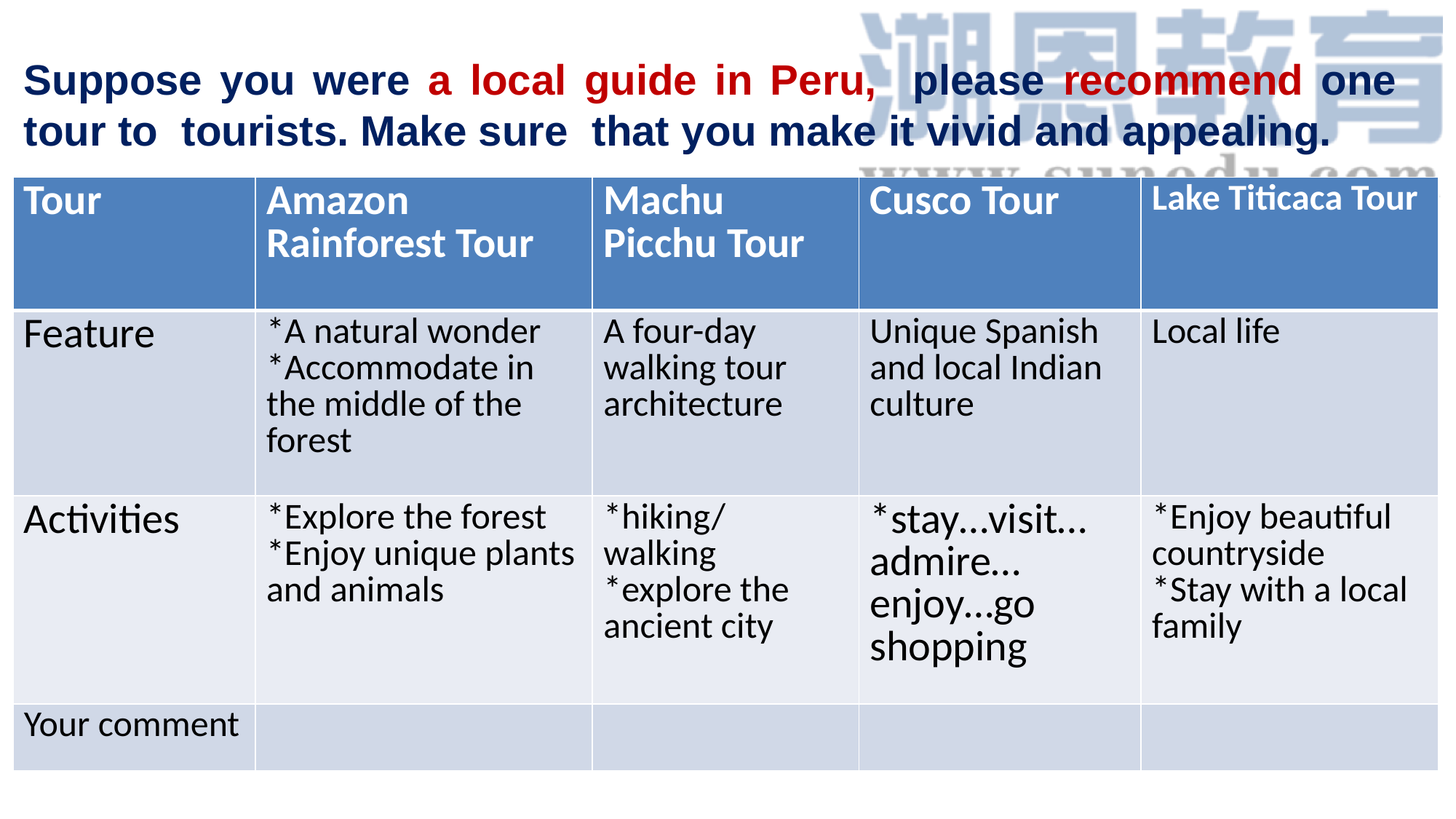

Suppose you were a local guide in Peru,  please recommend one tour to  tourists. Make sure  that you make it vivid and appealing.
| Tour | Amazon Rainforest Tour | Machu Picchu Tour | Cusco Tour | Lake Titicaca Tour |
| --- | --- | --- | --- | --- |
| Feature | \*A natural wonder \*Accommodate in the middle of the forest | A four-day walking tour architecture | Unique Spanish and local Indian culture | Local life |
| Activities | \*Explore the forest \*Enjoy unique plants and animals | \*hiking/ walking \*explore the ancient city | \*stay…visit… admire… enjoy…go shopping | \*Enjoy beautiful countryside \*Stay with a local family |
| Your comment |  |  |  |  |